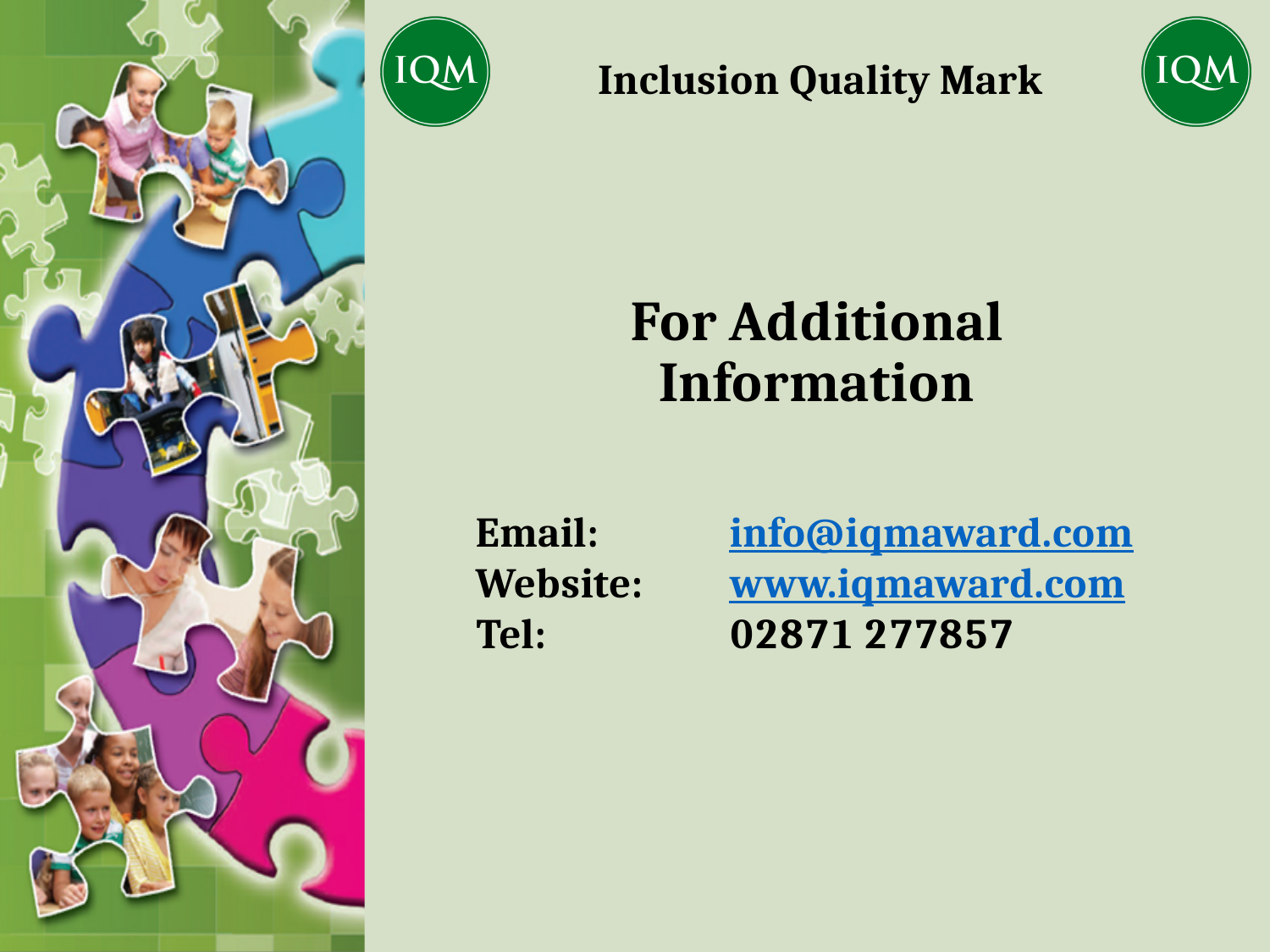

# For Additional Information
Email:		info@iqmaward.com
Website: 	www.iqmaward.com
Tel:		02871 277857